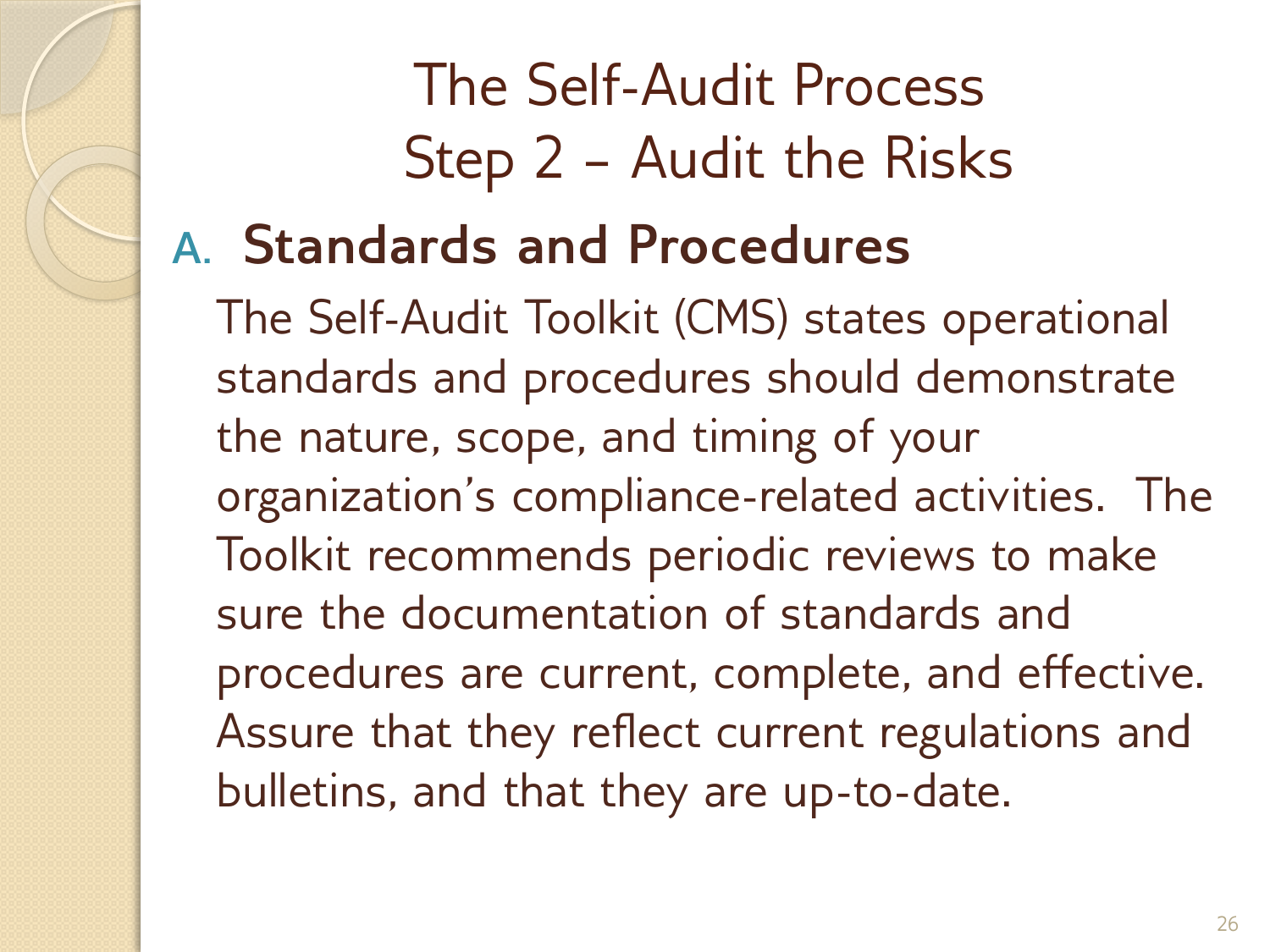

# The Self-Audit Process Step 2 – Audit the Risks
Standards and Procedures
The Self-Audit Toolkit (CMS) states operational standards and procedures should demonstrate the nature, scope, and timing of your organization’s compliance-related activities.  The Toolkit recommends periodic reviews to make sure the documentation of standards and procedures are current, complete, and effective.  Assure that they reflect current regulations and bulletins, and that they are up-to-date.
26